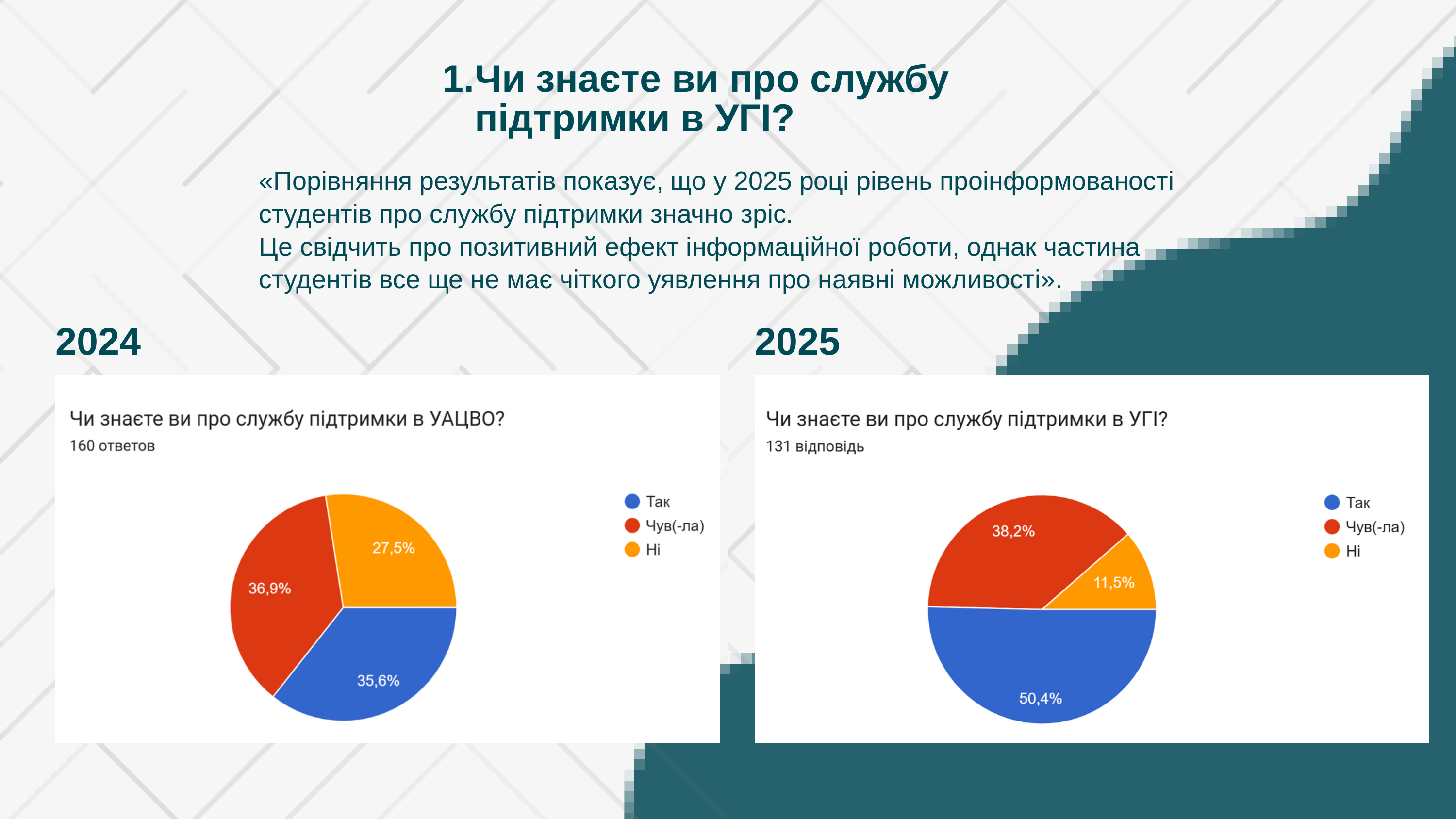

Чи знаєте ви про службу підтримки в УГІ?
«Порівняння результатів показує, що у 2025 році рівень проінформованості студентів про службу підтримки значно зріс.
Це свідчить про позитивний ефект інформаційної роботи, однак частина студентів все ще не має чіткого уявлення про наявні можливості».
2024
2025